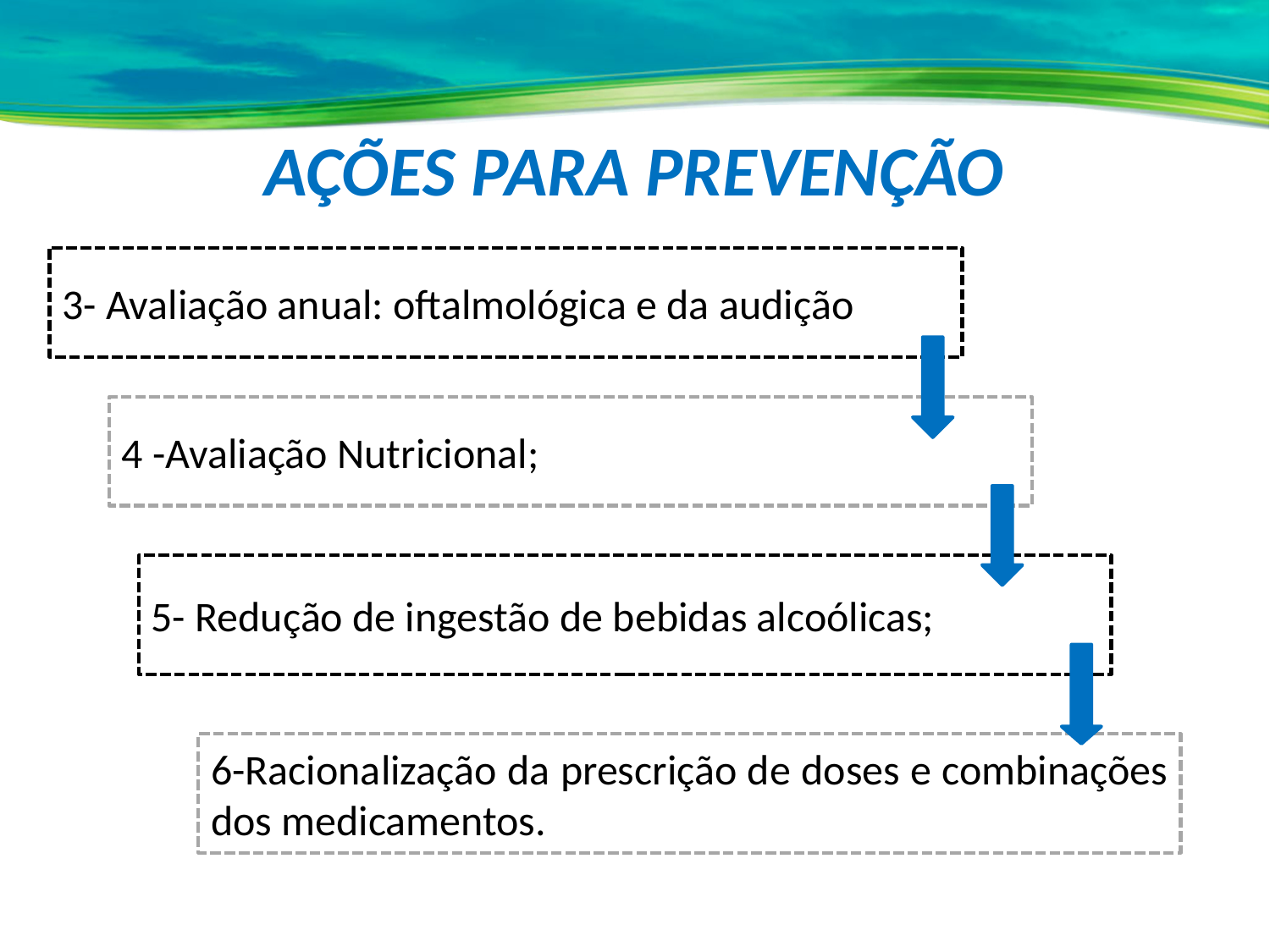

# AÇÕES PARA PREVENÇÃO
3- Avaliação anual: oftalmológica e da audição

4 -Avaliação Nutricional;

5- Redução de ingestão de bebidas alcoólicas;

6-Racionalização da prescrição de doses e combinações dos medicamentos.